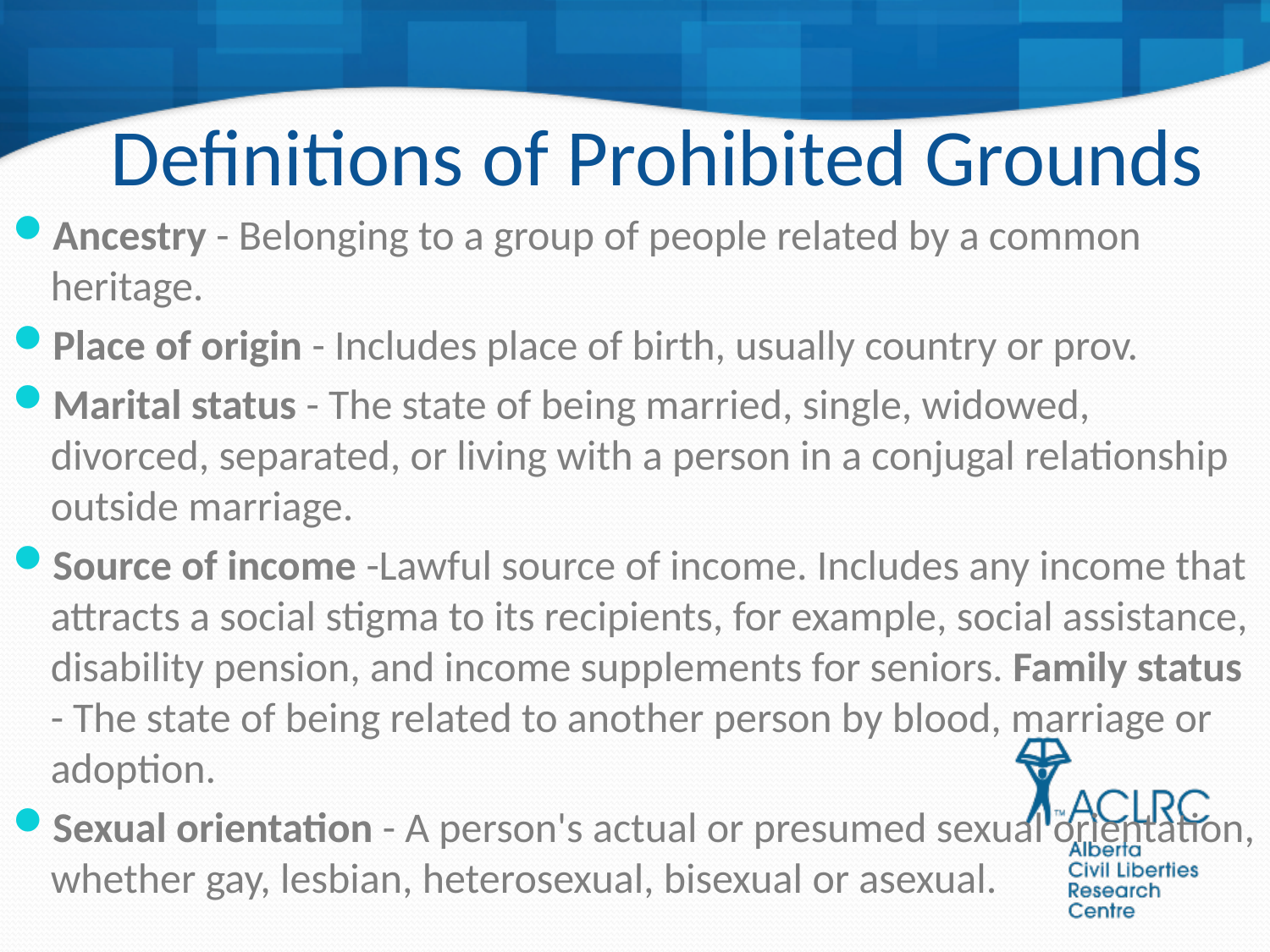

# Definitions of Prohibited Grounds
Ancestry - Belonging to a group of people related by a common heritage.
Place of origin - Includes place of birth, usually country or prov.
Marital status - The state of being married, single, widowed, divorced, separated, or living with a person in a conjugal relationship outside marriage.
Source of income -Lawful source of income. Includes any income that attracts a social stigma to its recipients, for example, social assistance, disability pension, and income supplements for seniors. Family status - The state of being related to another person by blood, marriage or adoption.
Sexual orientation - A person's actual or presumed sexual orientation, whether gay, lesbian, heterosexual, bisexual or asexual.